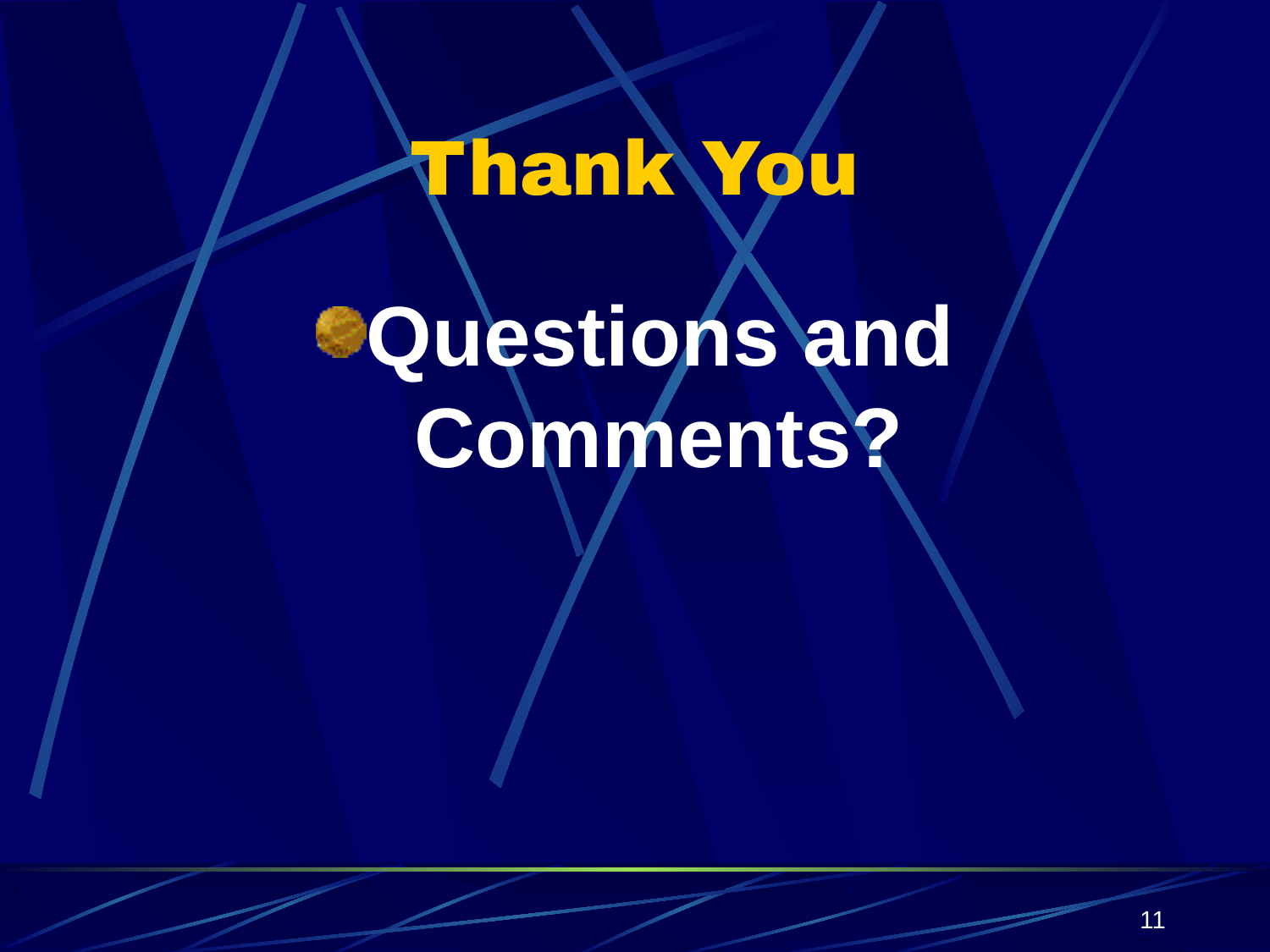

# Thank You
Questions and Comments?
11